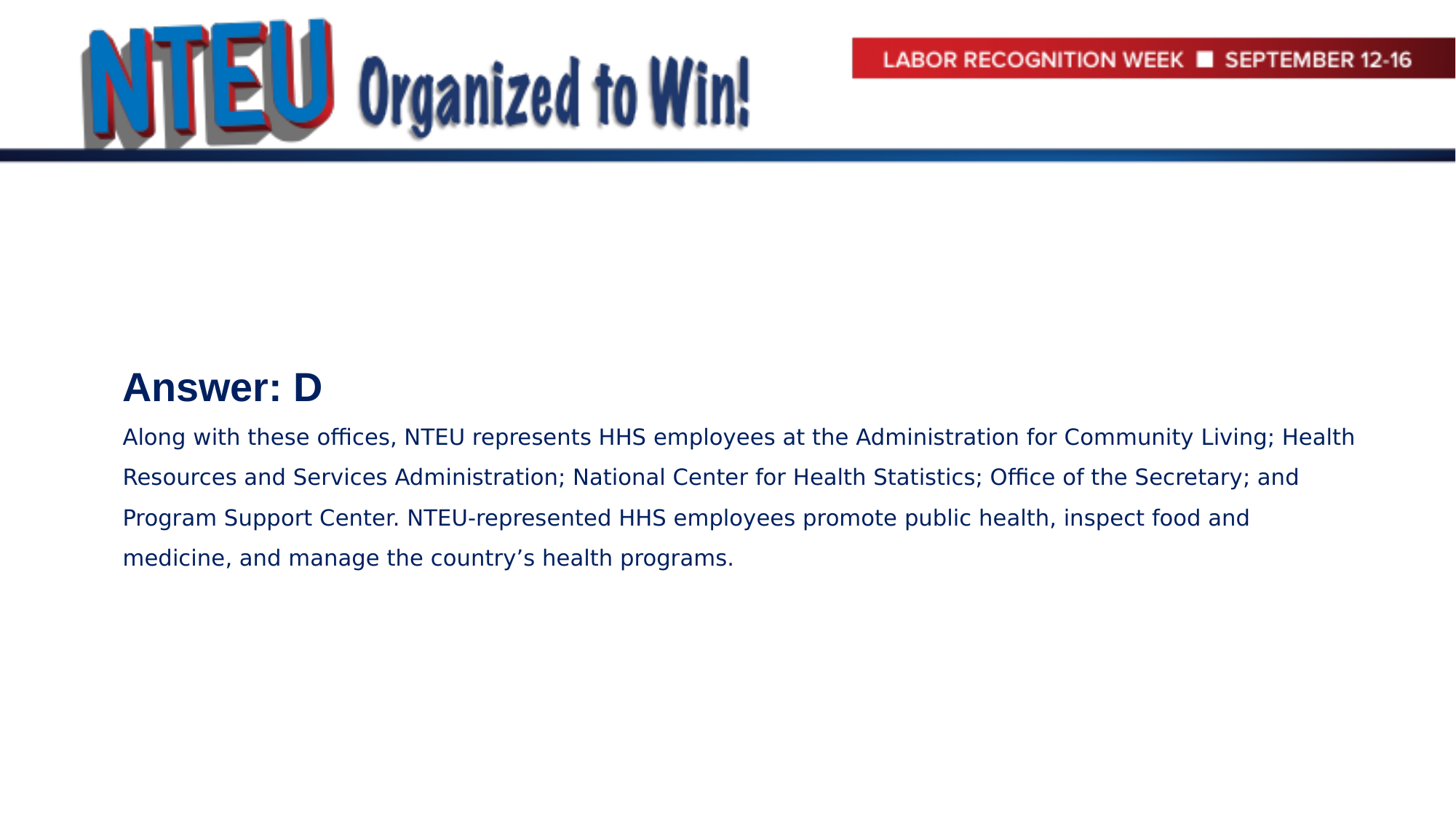

# Answer: D Along with these offices, NTEU represents HHS employees at the Administration for Community Living; Health Resources and Services Administration; National Center for Health Statistics; Office of the Secretary; and Program Support Center. NTEU-represented HHS employees promote public health, inspect food and medicine, and manage the country’s health programs.